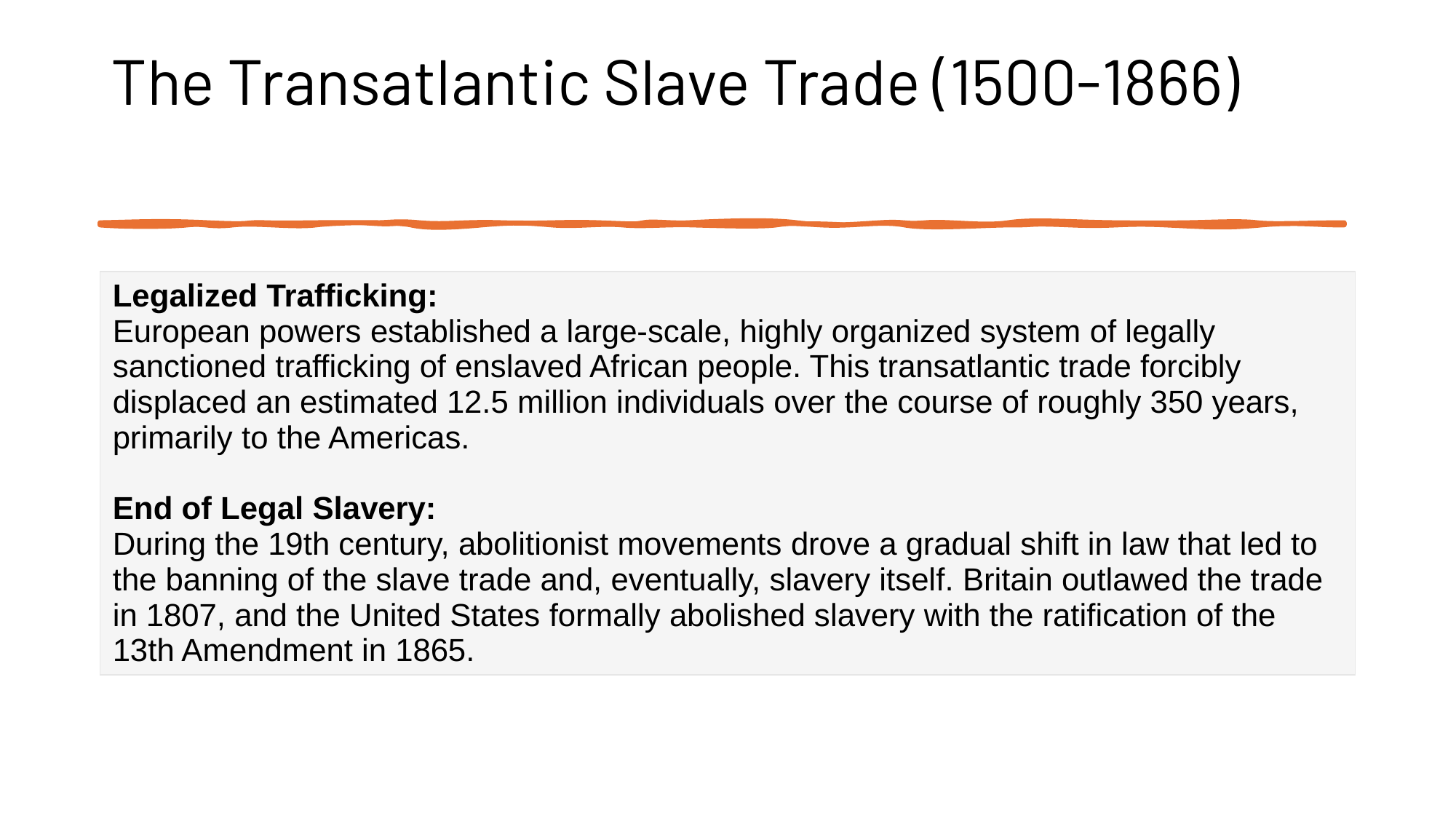

# The Transatlantic Slave Trade (1500-1866)

| Legalized Trafficking: European powers established a large‑scale, highly organized system of legally sanctioned trafficking of enslaved African people. This transatlantic trade forcibly displaced an estimated 12.5 million individuals over the course of roughly 350 years, primarily to the Americas. End of Legal Slavery: During the 19th century, abolitionist movements drove a gradual shift in law that led to the banning of the slave trade and, eventually, slavery itself. Britain outlawed the trade in 1807, and the United States formally abolished slavery with the ratification of the 13th Amendment in 1865. |
| --- |
|  |